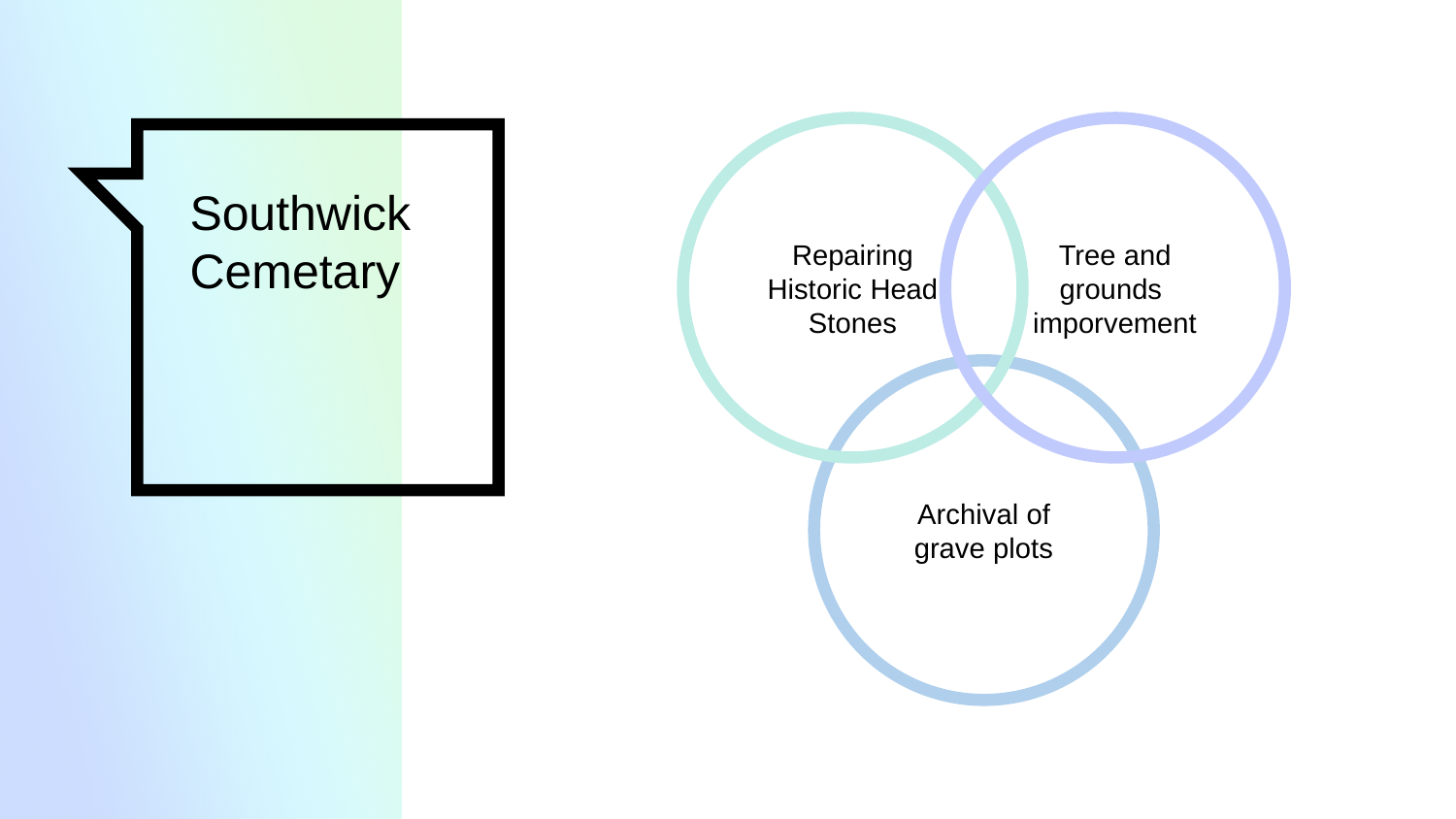

Repairing Historic Head Stones
Tree and grounds  imporvement
# Southwick Cemetary
Archival of grave plots